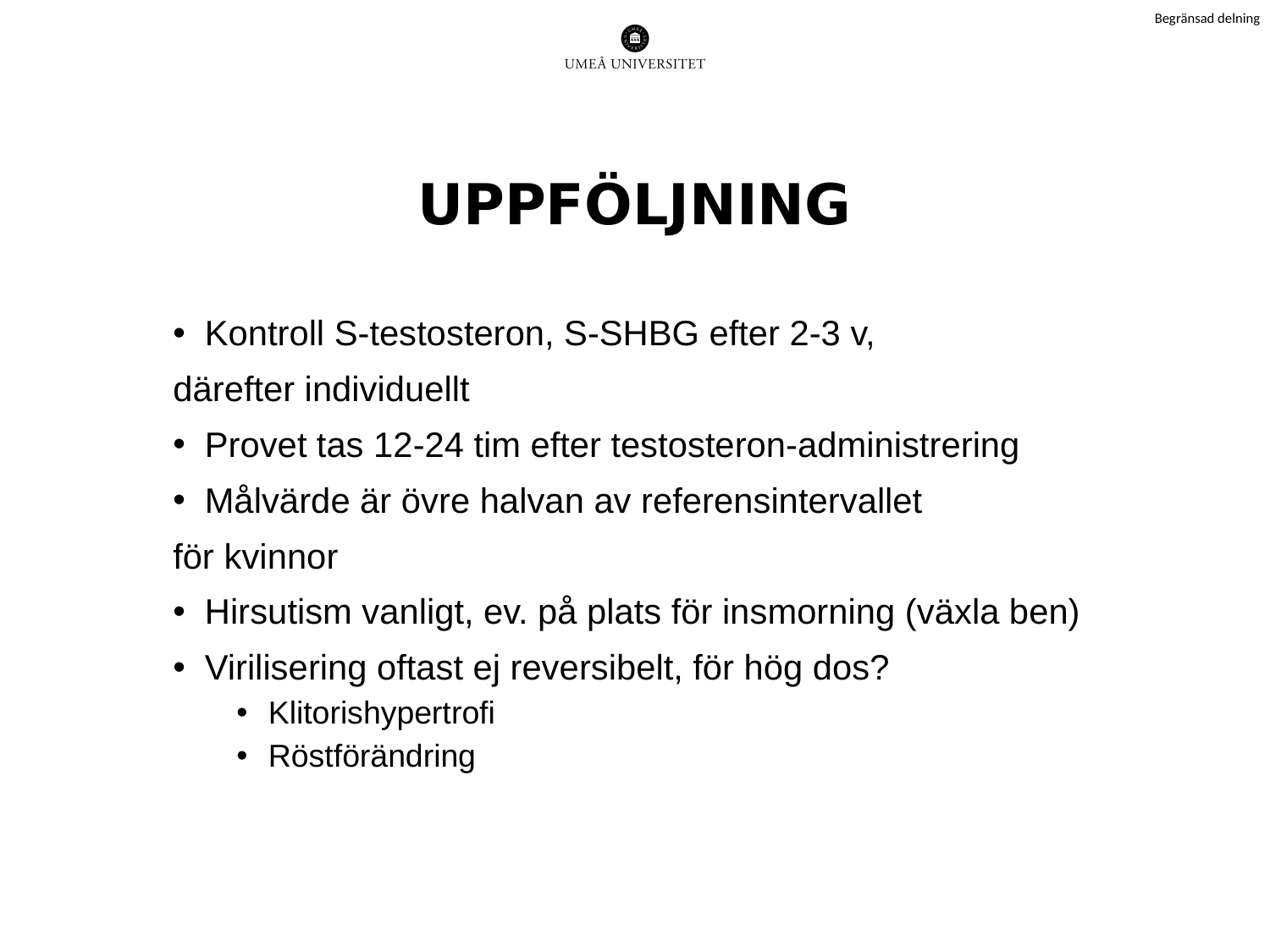

# UPPFÖLJNING
Kontroll S-testosteron, S-SHBG efter 2-3 v,
därefter individuellt
Provet tas 12-24 tim efter testosteron-administrering
Målvärde är övre halvan av referensintervallet
för kvinnor
Hirsutism vanligt, ev. på plats för insmorning (växla ben)
Virilisering oftast ej reversibelt, för hög dos?
Klitorishypertrofi
Röstförändring